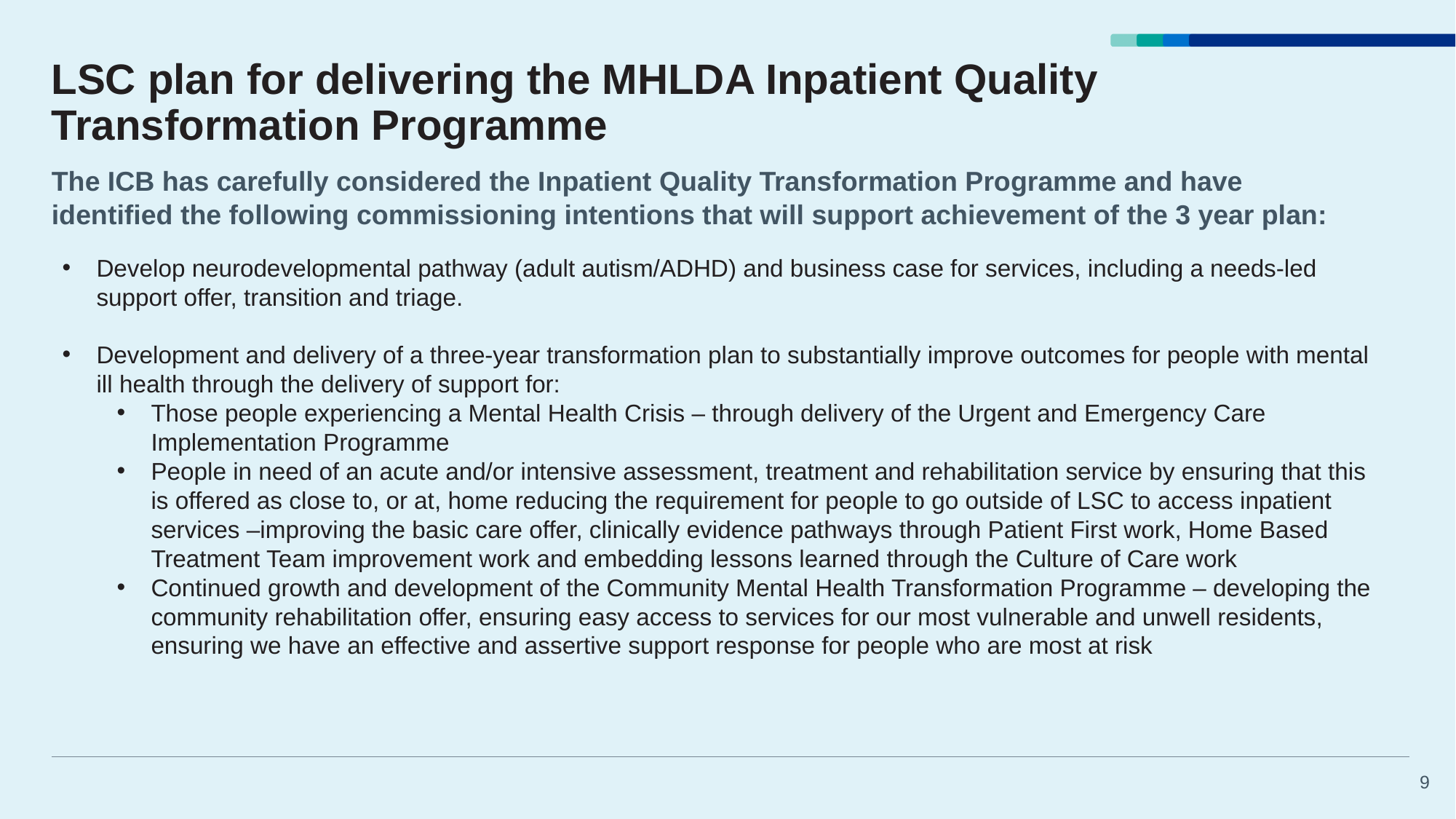

# LSC plan for delivering the MHLDA Inpatient Quality Transformation Programme
The ICB has carefully considered the Inpatient Quality Transformation Programme and have identified the following commissioning intentions that will support achievement of the 3 year plan:

Develop neurodevelopmental pathway (adult autism/ADHD) and business case for services, including a needs-led support offer, transition and triage.

Development and delivery of a three-year transformation plan to substantially improve outcomes for people with mental ill health through the delivery of support for:
Those people experiencing a Mental Health Crisis – through delivery of the Urgent and Emergency Care Implementation Programme
People in need of an acute and/or intensive assessment, treatment and rehabilitation service by ensuring that this is offered as close to, or at, home reducing the requirement for people to go outside of LSC to access inpatient services –improving the basic care offer, clinically evidence pathways through Patient First work, Home Based Treatment Team improvement work and embedding lessons learned through the Culture of Care work
Continued growth and development of the Community Mental Health Transformation Programme – developing the community rehabilitation offer, ensuring easy access to services for our most vulnerable and unwell residents, ensuring we have an effective and assertive support response for people who are most at risk